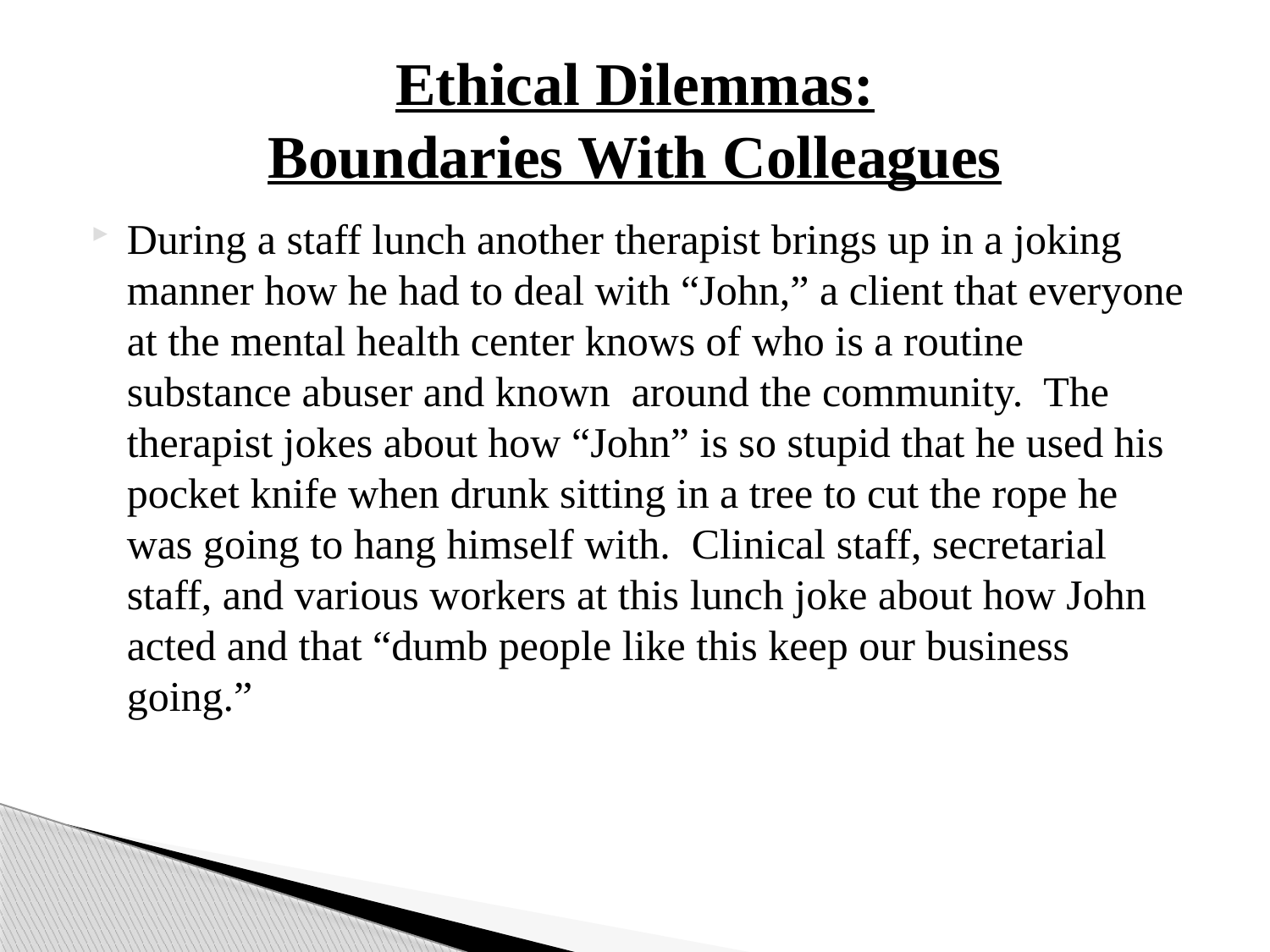

# Ethical Dilemmas: Boundaries With Colleagues
During a staff lunch another therapist brings up in a joking manner how he had to deal with “John,” a client that everyone at the mental health center knows of who is a routine substance abuser and known  around the community.  The therapist jokes about how “John” is so stupid that he used his pocket knife when drunk sitting in a tree to cut the rope he was going to hang himself with.  Clinical staff, secretarial staff, and various workers at this lunch joke about how John acted and that “dumb people like this keep our business going.”